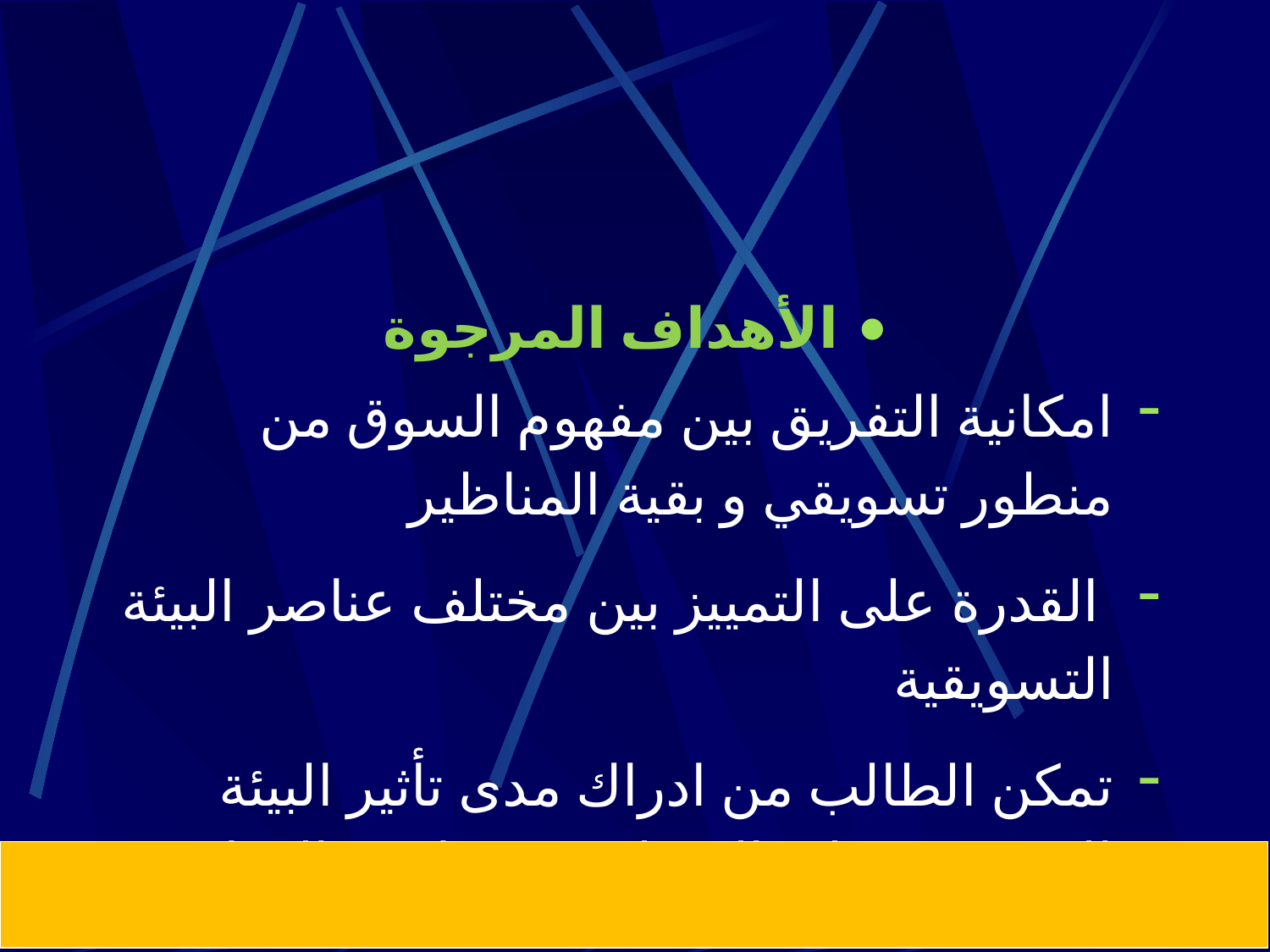

الأهداف المرجوة
امكانية التفريق بين مفهوم السوق من منطور تسويقي و بقية المناظير
 القدرة على التمييز بين مختلف عناصر البيئة التسويقية
تمكن الطالب من ادراك مدى تأثير البيئة  التسويقية على المنظمة و سبل رد الفعل

2